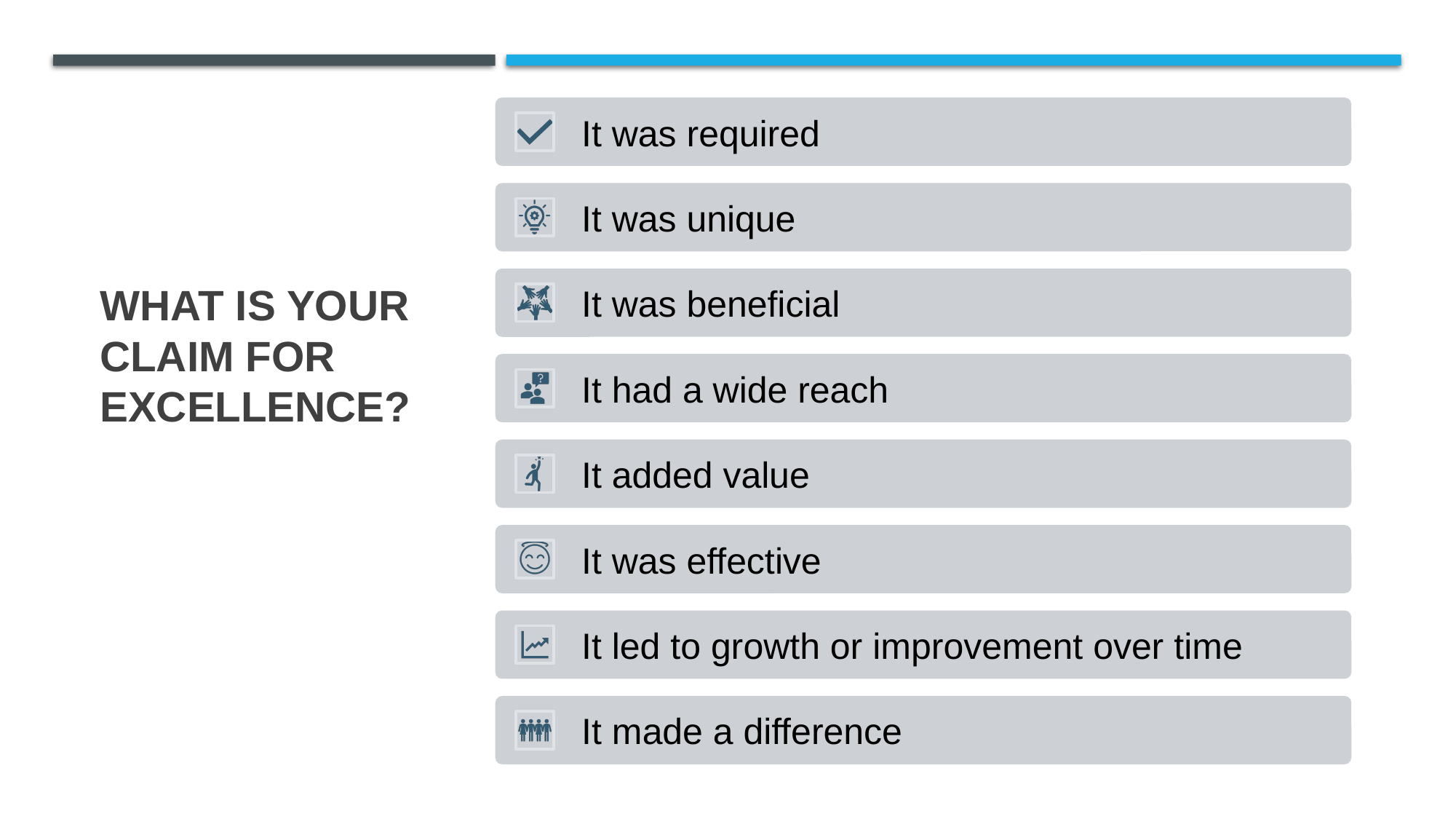

It was required
It was unique
It was beneficial
It had a wide reach
It added value
It was effective
It led to growth or improvement over time
It made a difference
# What is your claim for excellence?